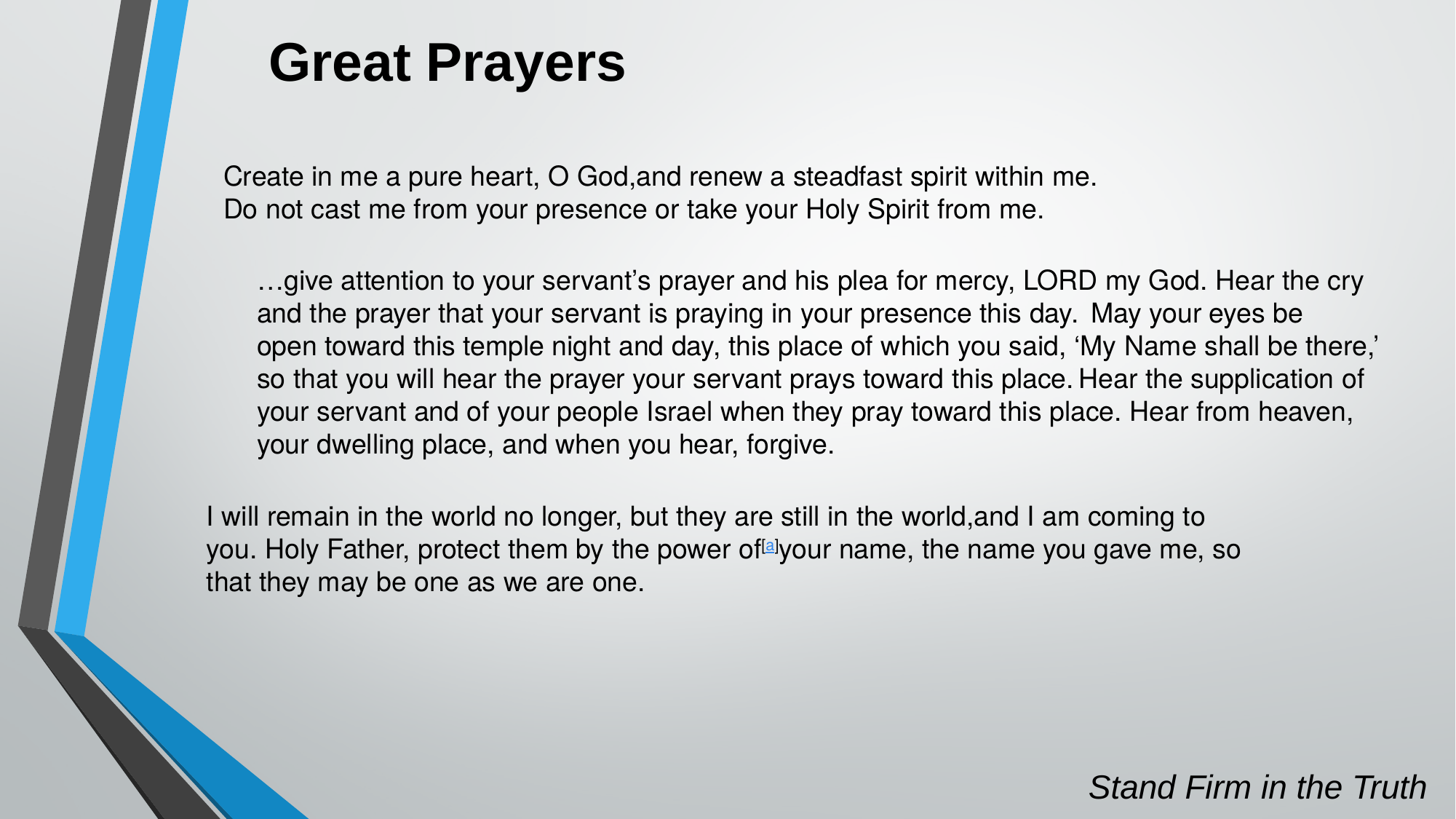

Great Prayers
Create in me a pure heart, O God,and renew a steadfast spirit within me.
Do not cast me from your presence or take your Holy Spirit from me.
…give attention to your servant’s prayer and his plea for mercy, Lord my God. Hear the cry and the prayer that your servant is praying in your presence this day.  May your eyes be open toward this temple night and day, this place of which you said, ‘My Name shall be there,’ so that you will hear the prayer your servant prays toward this place. Hear the supplication of your servant and of your people Israel when they pray toward this place. Hear from heaven, your dwelling place, and when you hear, forgive.
I will remain in the world no longer, but they are still in the world,and I am coming to you. Holy Father, protect them by the power of[a]your name, the name you gave me, so that they may be one as we are one.
# Stand Firm in the Truth